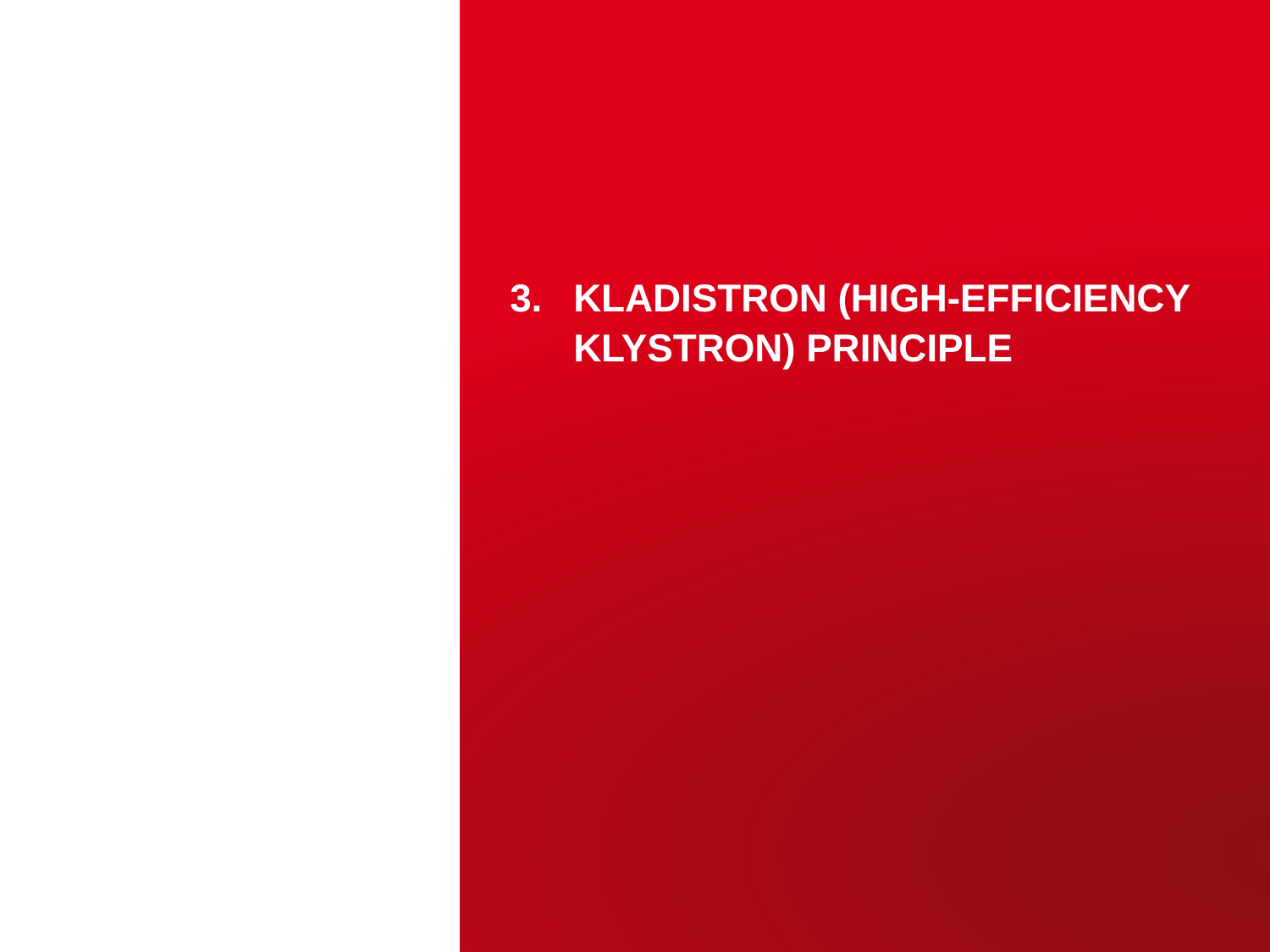

# Kladistron (high-efficiency klystron) principle
Antoine Mollard – JDD Pheniics 2016
10